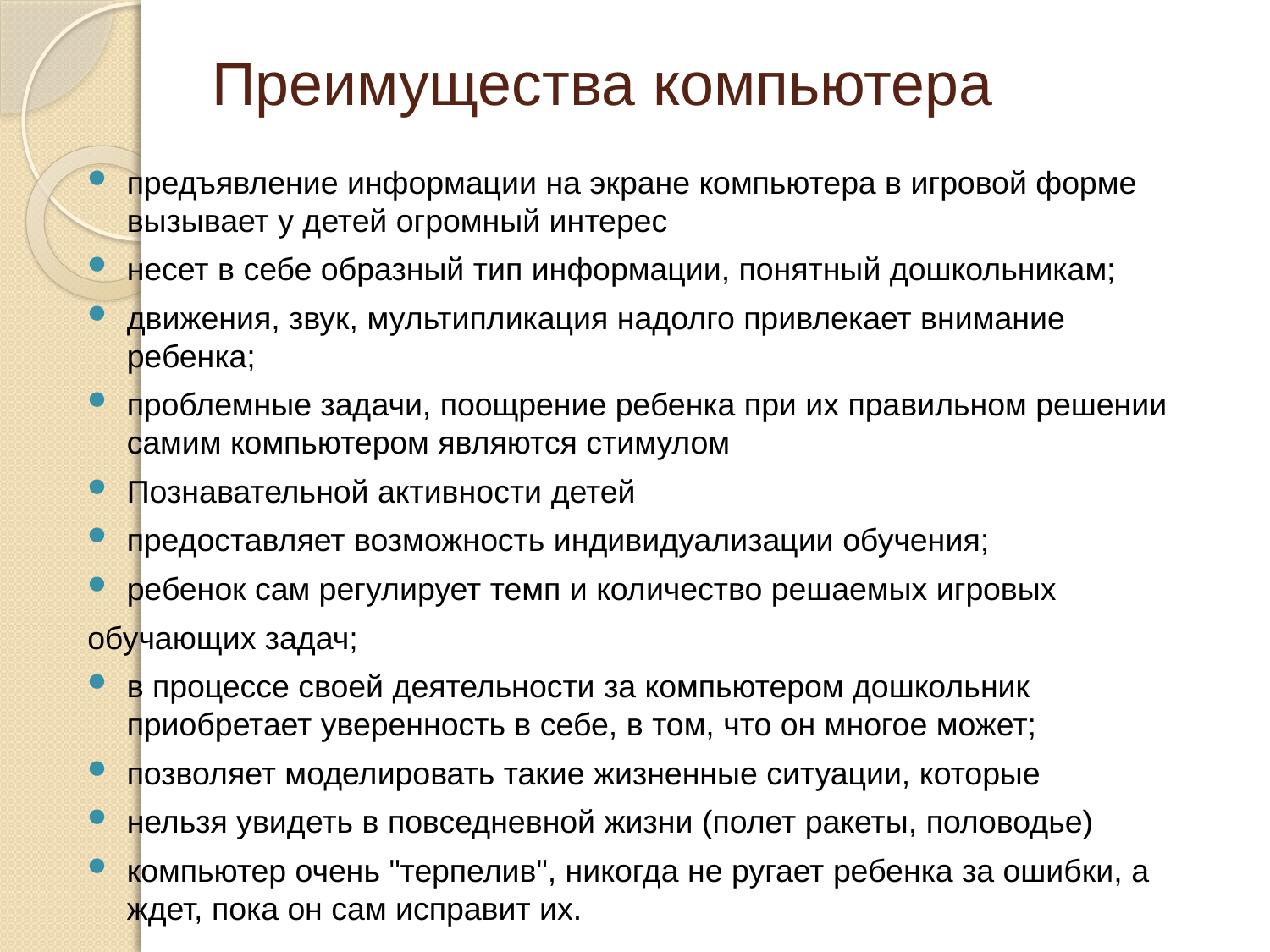

# Преимущества компьютера
предъявление информации на экране компьютера в игровой форме вызывает у детей огромный интерес
несет в себе образный тип информации, понятный дошкольникам;
движения, звук, мультипликация надолго привлекает внимание ребенка;
проблемные задачи, поощрение ребенка при их правильном решении самим компьютером являются стимулом
Познавательной активности детей
предоставляет возможность индивидуализации обучения;
ребенок сам регулирует темп и количество решаемых игровых
обучающих задач;
в процессе своей деятельности за компьютером дошкольник приобретает уверенность в себе, в том, что он многое может;
позволяет моделировать такие жизненные ситуации, которые
нельзя увидеть в повседневной жизни (полет ракеты, половодье)
компьютер очень "терпелив", никогда не ругает ребенка за ошибки, а ждет, пока он сам исправит их.